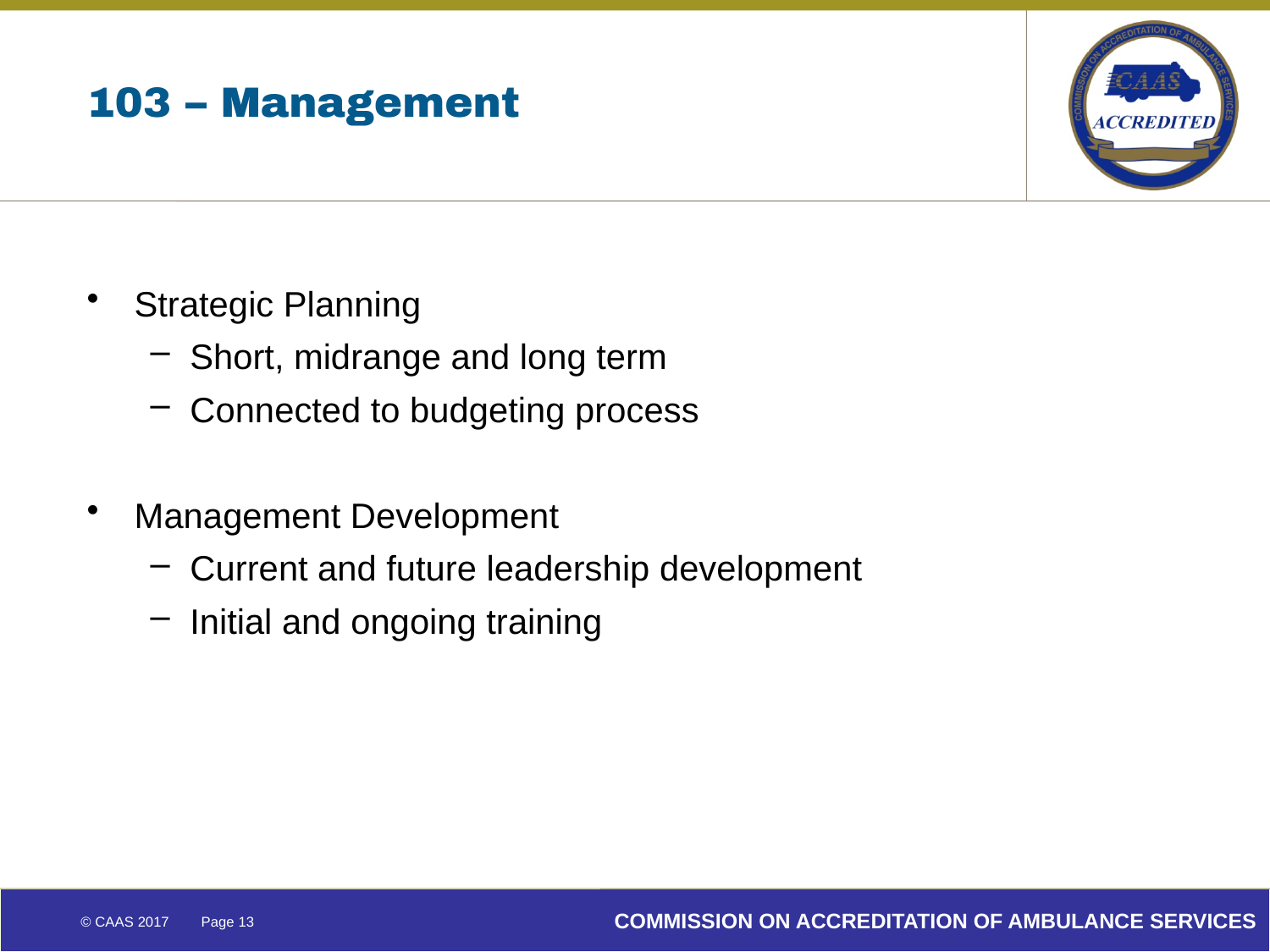

# 103 – Management
Strategic Planning
Short, midrange and long term
Connected to budgeting process

Management Development
Current and future leadership development
Initial and ongoing training